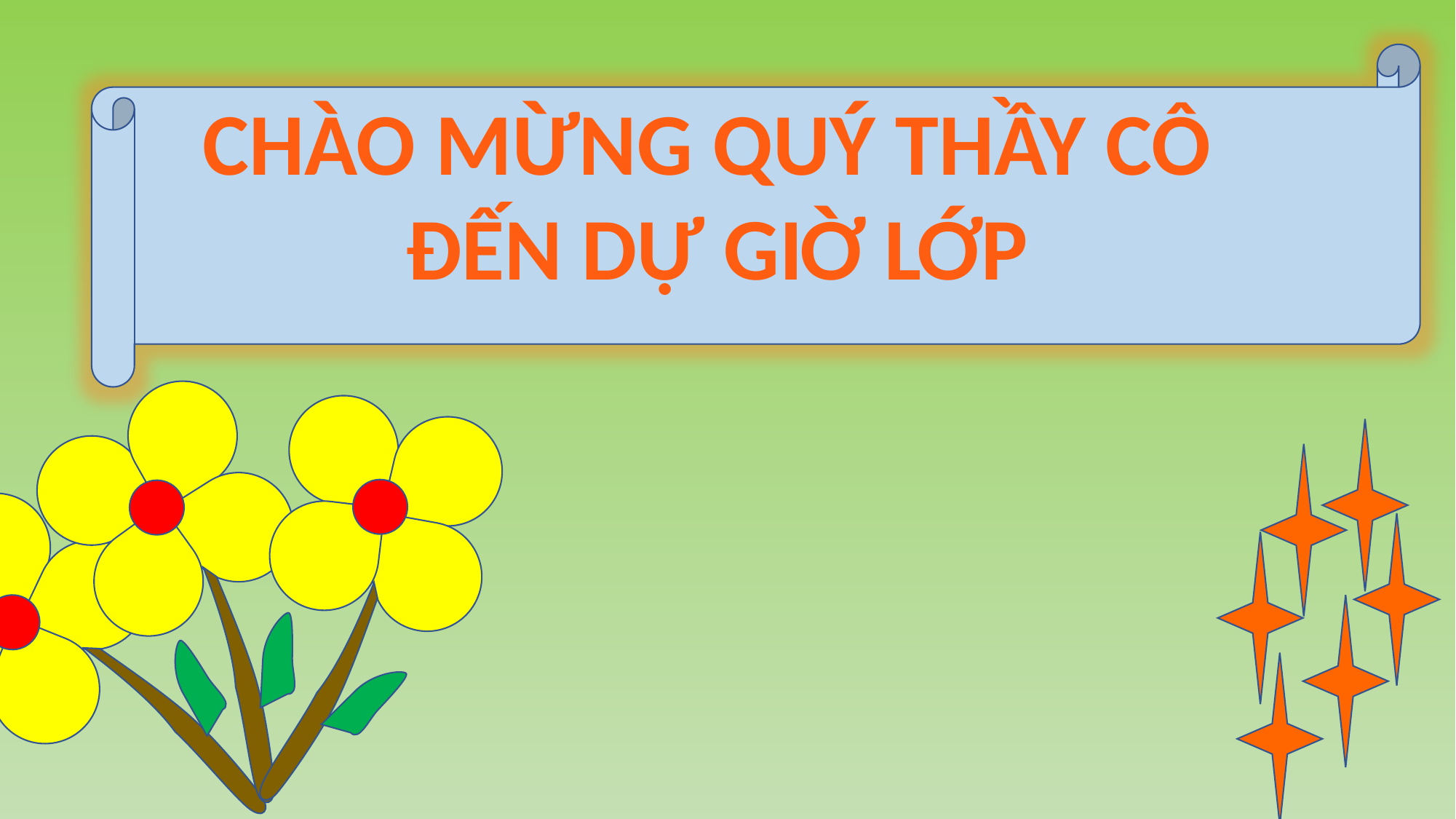

CHÀO MỪNG QUÝ THẦY CÔ
ĐẾN DỰ GIỜ LỚP